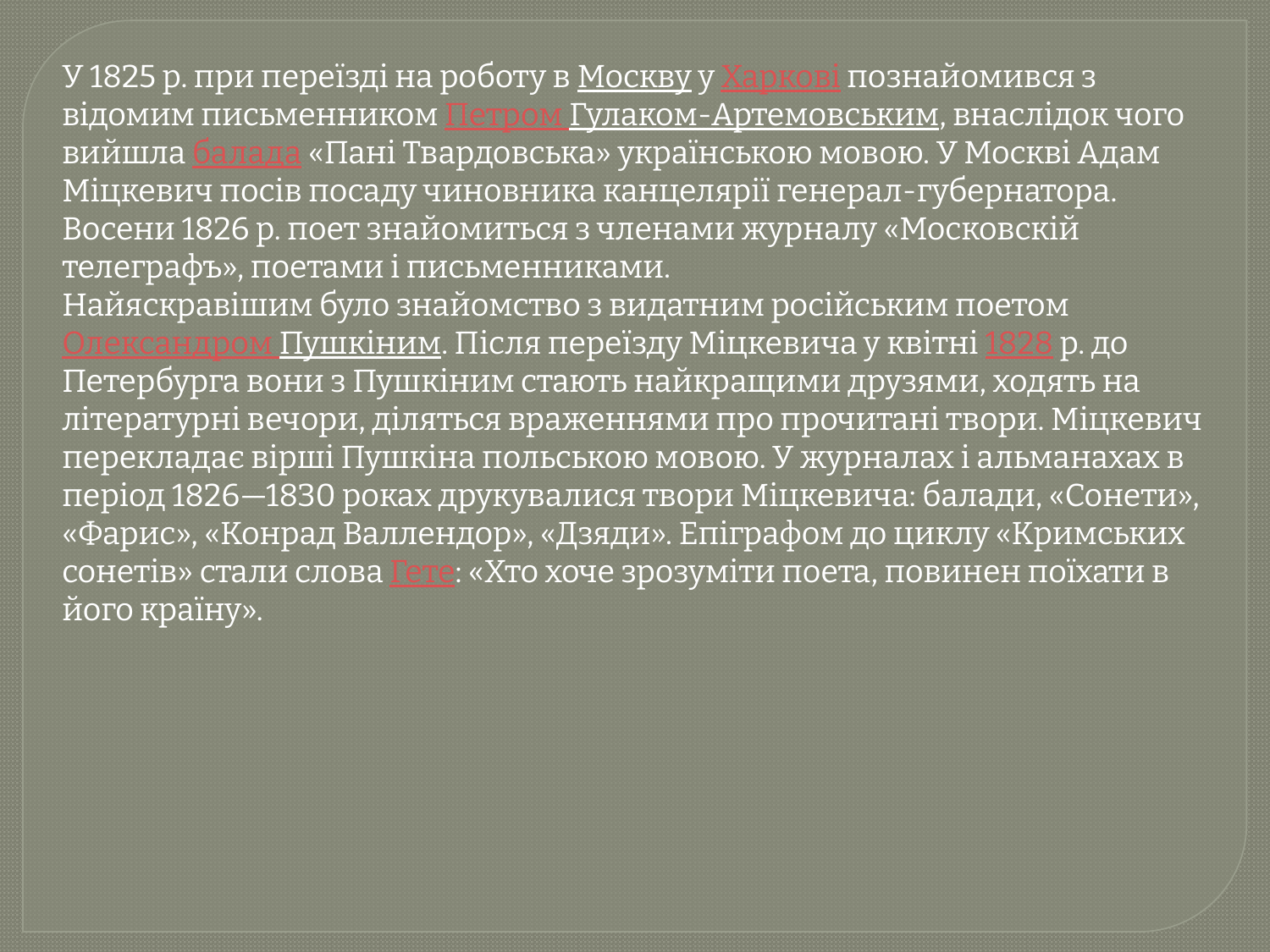

У 1825 р. при переїзді на роботу в Москву у Харкові познайомився з відомим письменником Петром Гулаком-Артемовським, внаслідок чого вийшла балада «Пані Твардовська» українською мовою. У Москві Адам Міцкевич посів посаду чиновника канцелярії генерал-губернатора. Восени 1826 р. поет знайомиться з членами журналу «Московскій телеграфъ», поетами і письменниками.
Найяскравішим було знайомство з видатним російським поетом Олександром Пушкіним. Після переїзду Міцкевича у квітні 1828 р. до Петербурга вони з Пушкіним стають найкращими друзями, ходять на літературні вечори, діляться враженнями про прочитані твори. Міцкевич перекладає вірші Пушкіна польською мовою. У журналах і альманахах в період 1826—1830 роках друкувалися твори Міцкевича: балади, «Сонети», «Фарис», «Конрад Валлендор», «Дзяди». Епіграфом до циклу «Кримських сонетів» стали слова Гете: «Хто хоче зрозуміти поета, повинен поїхати в його країну».